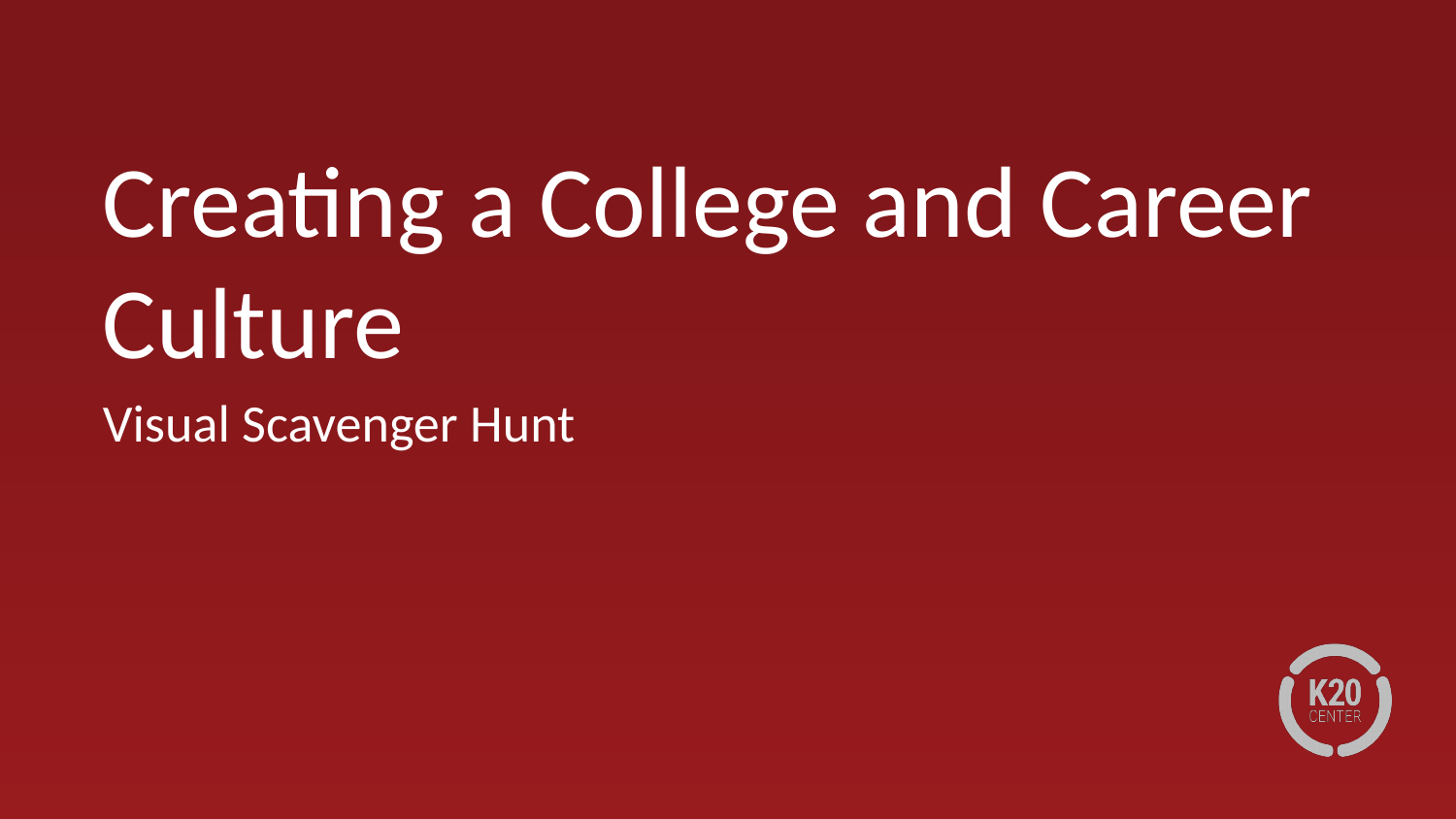

# Creating a College and Career Culture
Visual Scavenger Hunt